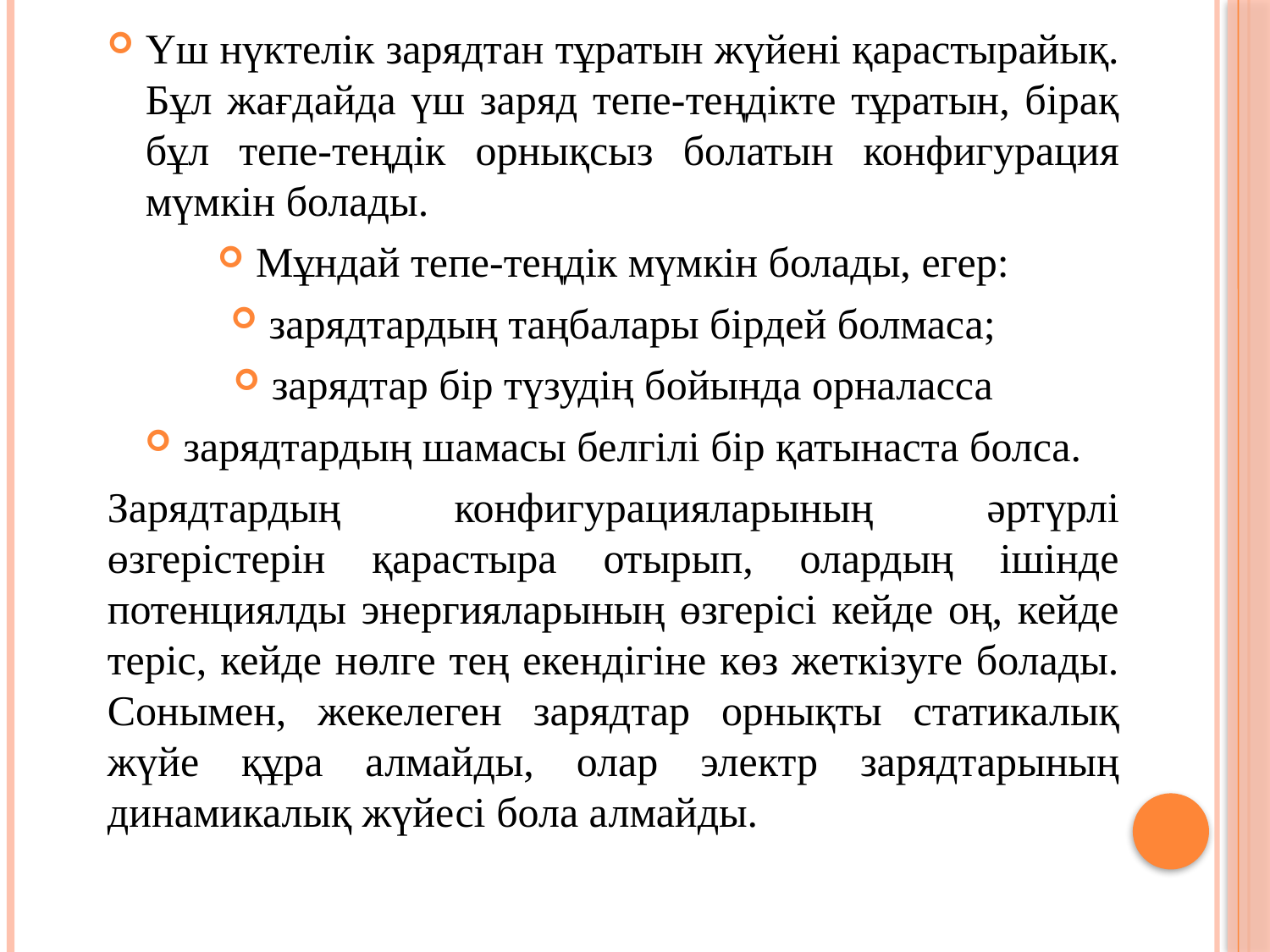

Үш нүктелік зарядтан тұратын жүйені қарастырайық. Бұл жағдайда үш заряд тепе-теңдікте тұратын, бірақ бұл тепе-теңдік орнықсыз болатын конфигурация мүмкін болады.
Мұндай тепе-теңдік мүмкін болады, егер:
зарядтардың таңбалары бірдей болмаса;
зарядтар бір түзудің бойында орналасса
зарядтардың шамасы белгілі бір қатынаста болса.
Зарядтардың конфигурацияларының әртүрлі өзгерістерін қарастыра отырып, олардың ішінде потенциялды энергияларының өзгерісі кейде оң, кейде теріс, кейде нөлге тең екендігіне көз жеткізуге болады. Сонымен, жекелеген зарядтар орнықты статикалық жүйе құра алмайды, олар электр зарядтарының динамикалық жүйесі бола алмайды.